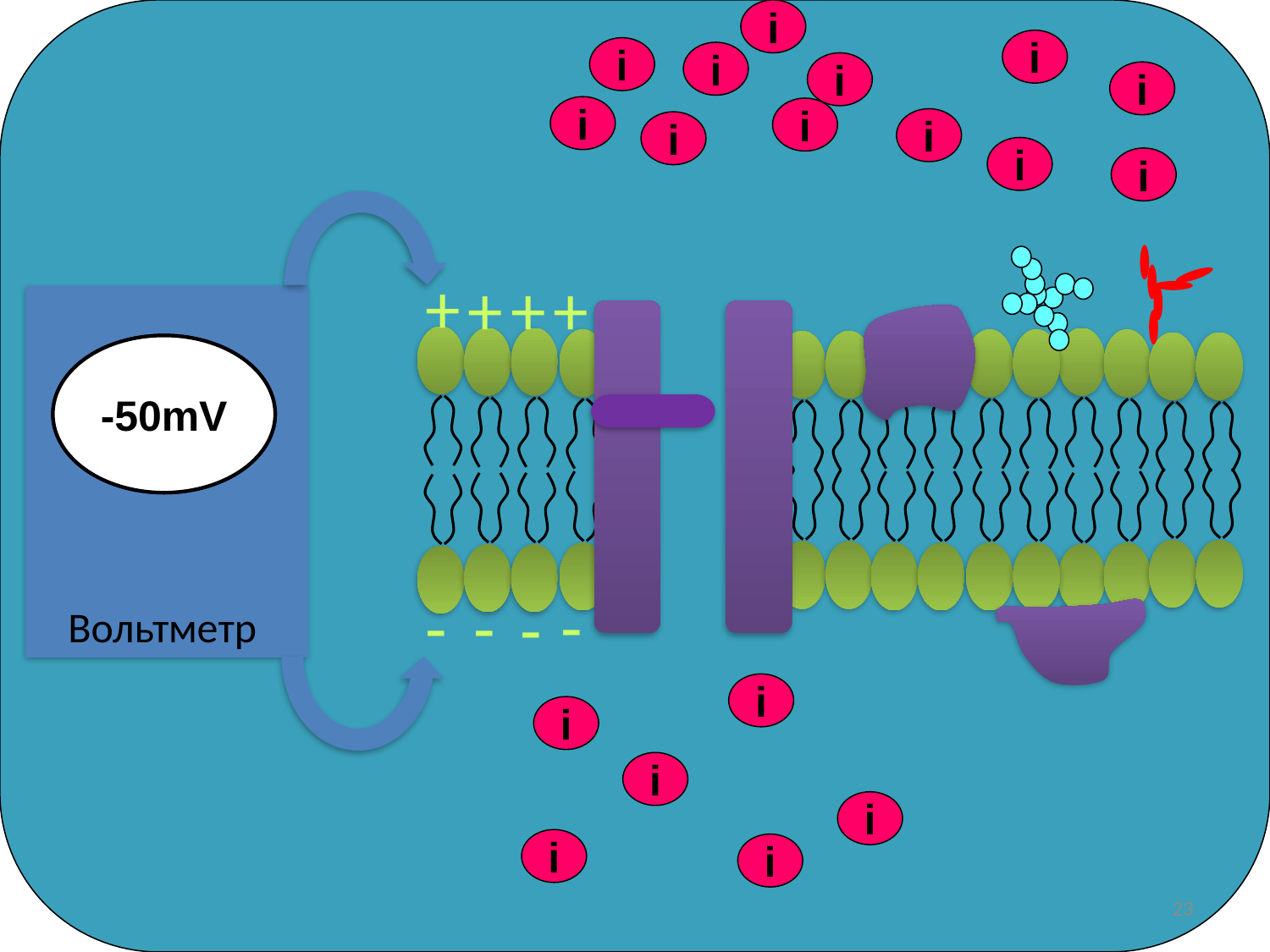

i
i
i
i
i
i
i
i
i
i
i
i

+
+
+
+

Вольтметр
-70mV

-50mV

-
-
-
-

i
i
i
i
i
i
23